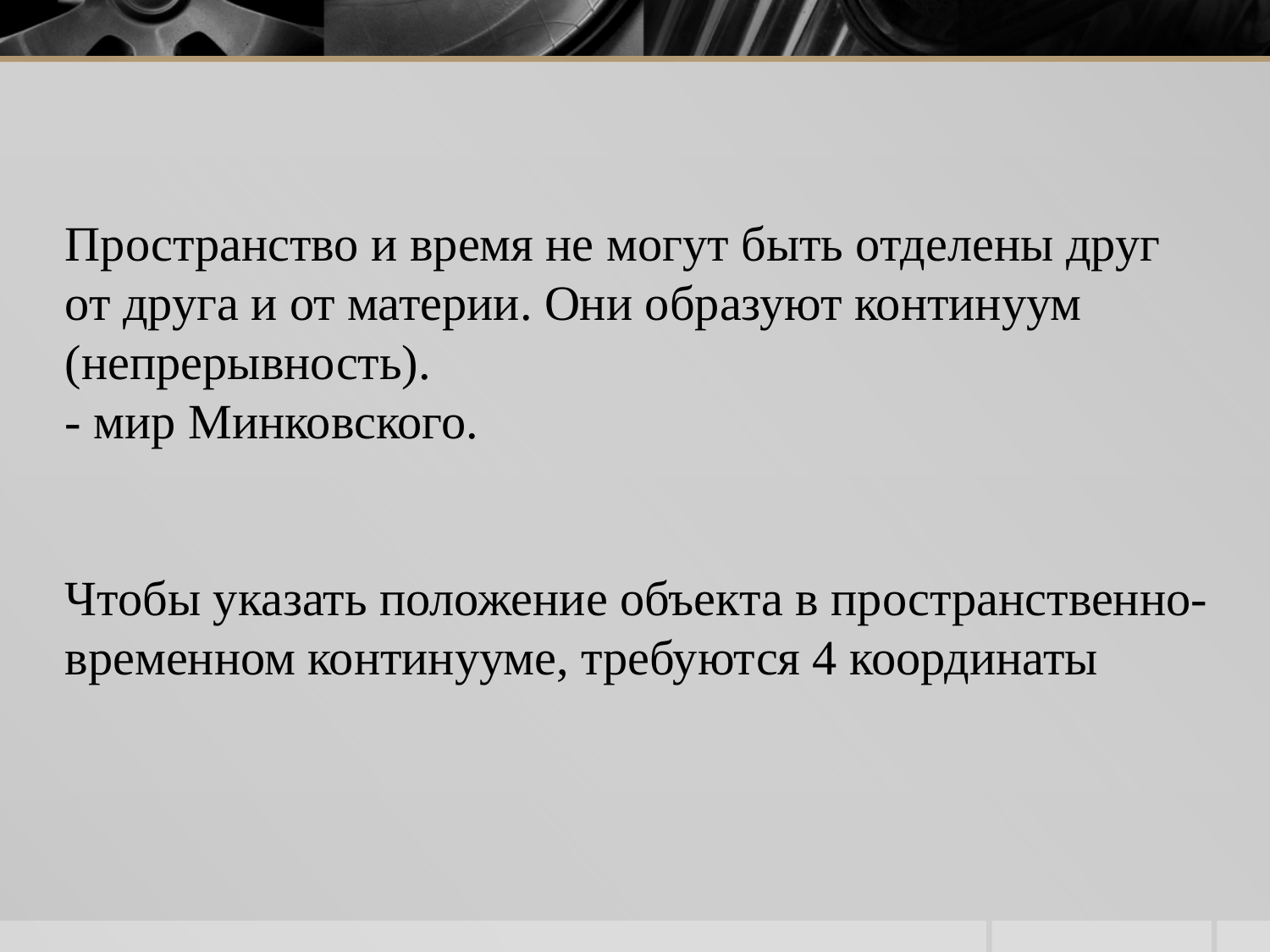

# Пространство и время не могут быть отделены друг от друга и от материи. Они образуют континуум (непрерывность). - мир Минковского. Чтобы указать положение объекта в пространственно-временном континууме, требуются 4 координаты